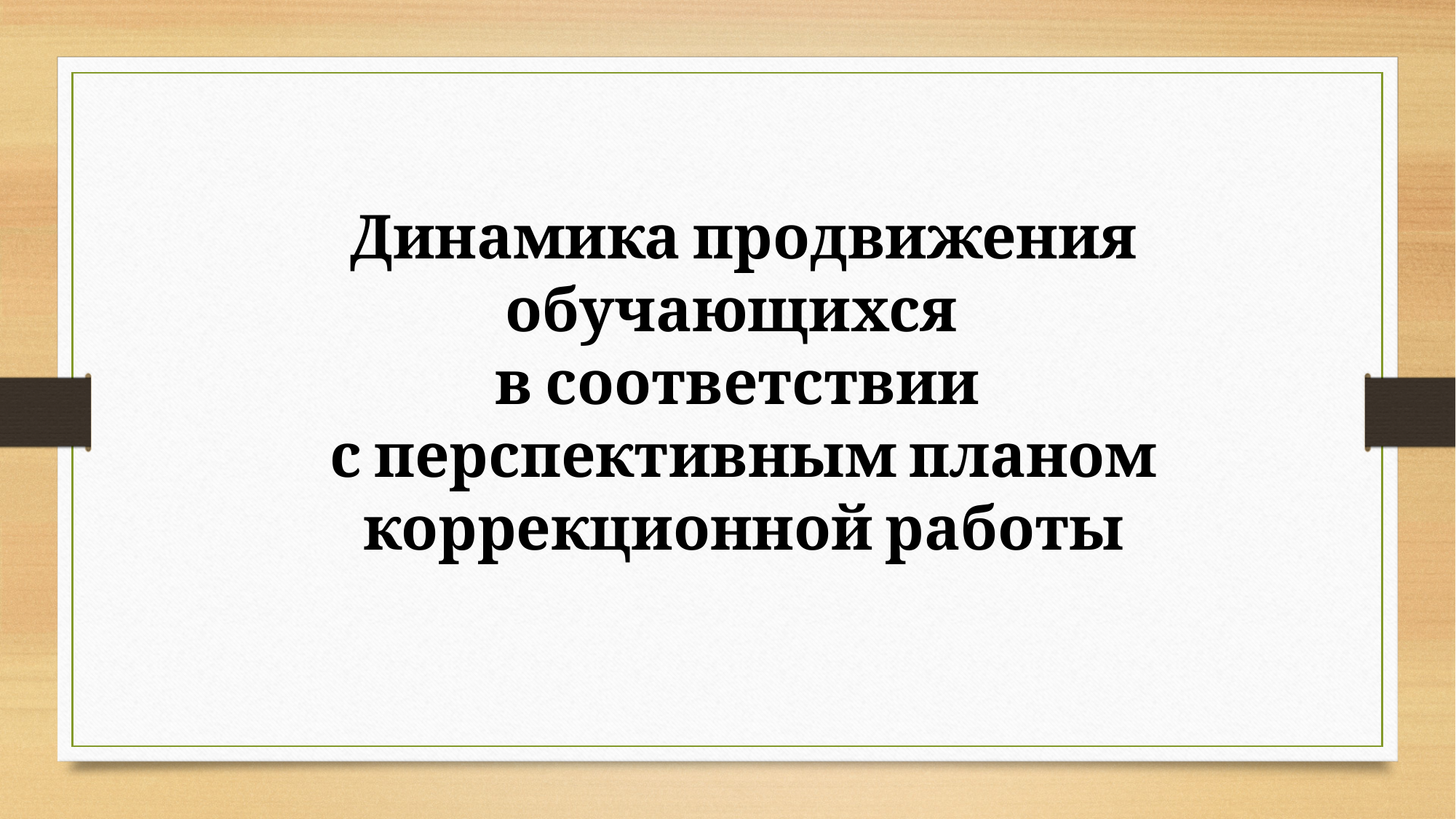

Динамика продвижения обучающихся
в соответствии
с перспективным планом коррекционной работы